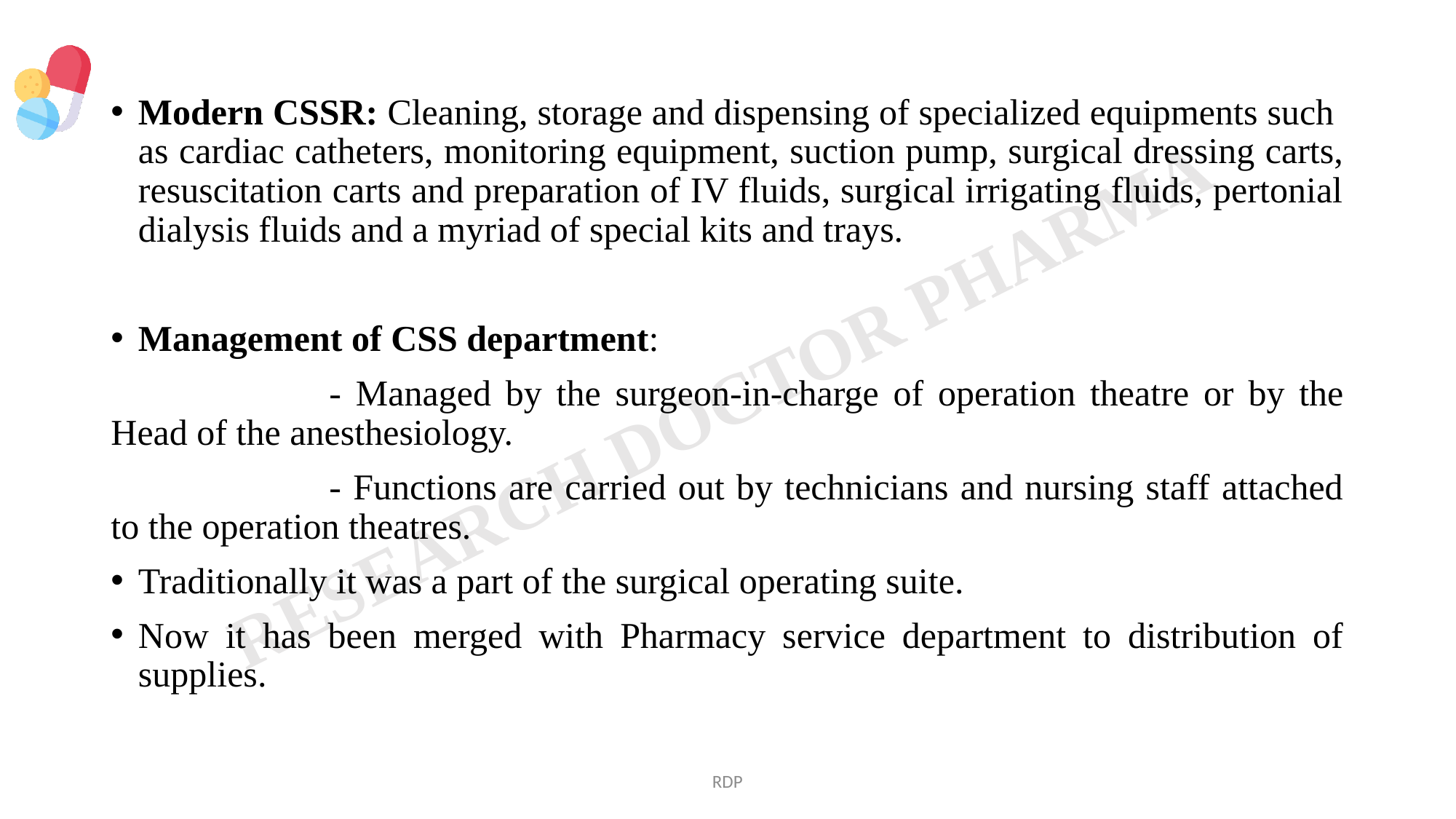

Modern CSSR: Cleaning, storage and dispensing of specialized equipments such  as cardiac catheters, monitoring equipment, suction pump, surgical dressing carts, resuscitation carts and preparation of IV fluids, surgical irrigating fluids, pertonial dialysis fluids and a myriad of special kits and trays.

Management of CSS department:
		- Managed by the surgeon-in-charge of operation theatre or by the Head of the anesthesiology.
		- Functions are carried out by technicians and nursing staff attached to the operation theatres.
Traditionally it was a part of the surgical operating suite.
Now it has been merged with Pharmacy service department to distribution of supplies.

RDP